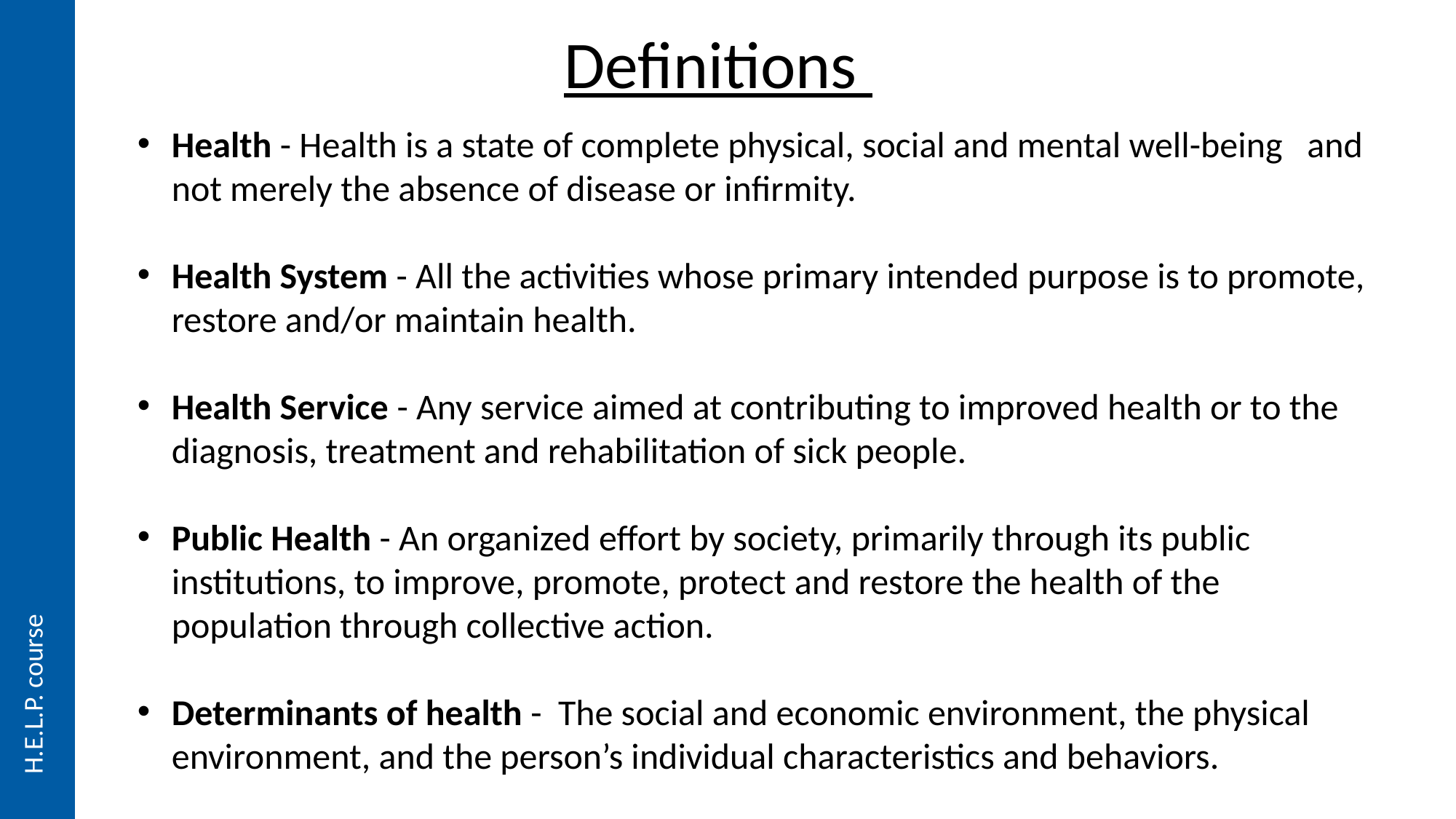

Definitions
Health - Health is a state of complete physical, social and mental well-being   and not merely the absence of disease or infirmity.

Health System - All the activities whose primary intended purpose is to promote, restore and/or maintain health.

Health Service - Any service aimed at contributing to improved health or to the diagnosis, treatment and rehabilitation of sick people.

Public Health - An organized effort by society, primarily through its public institutions, to improve, promote, protect and restore the health of the population through collective action.

Determinants of health -  The social and economic environment, the physical environment, and the person’s individual characteristics and behaviors.

H.E.L.P. course